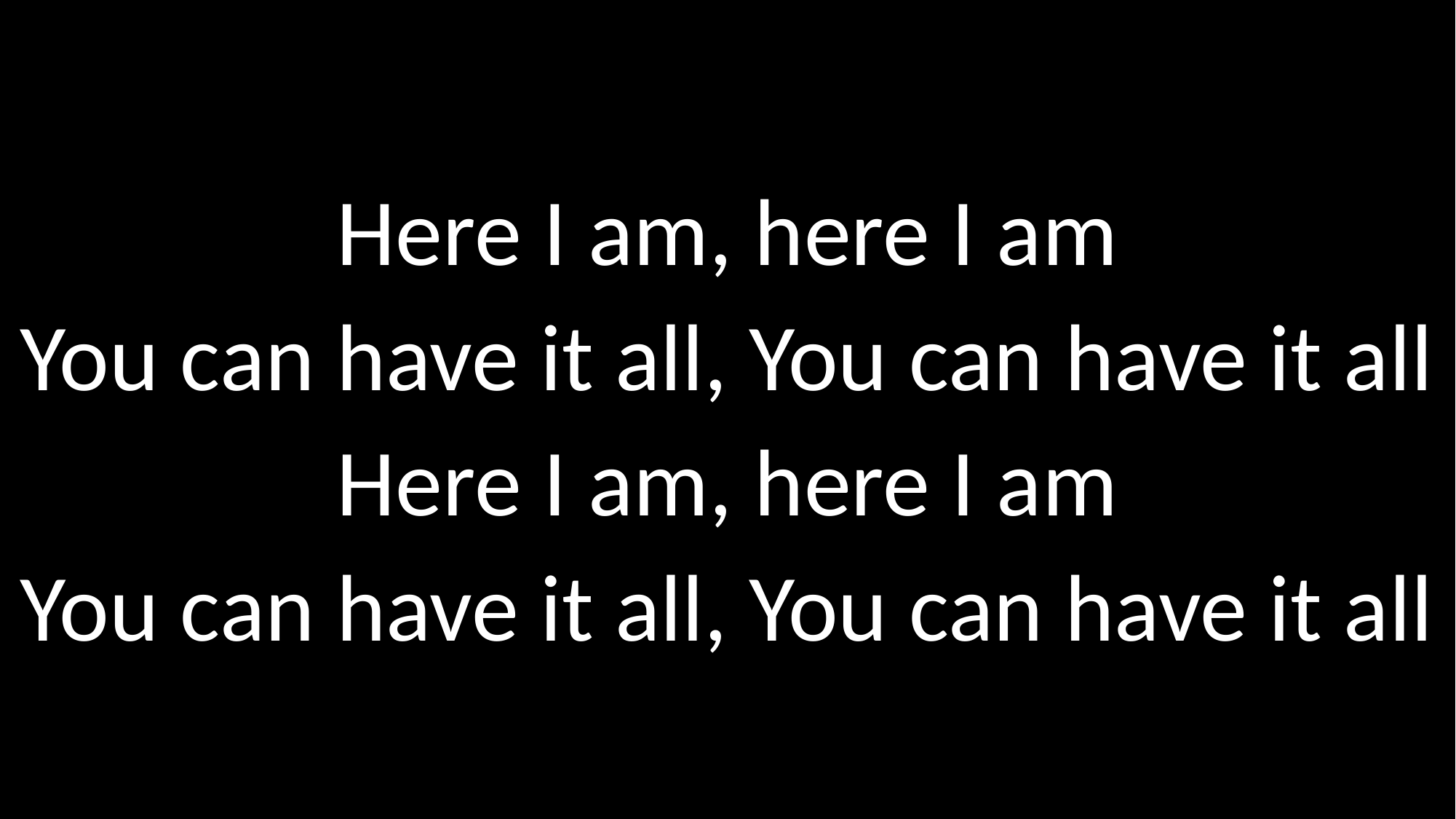

# Here I am, here I am You can have it all, You can have it all Here I am, here I am You can have it all, You can have it all